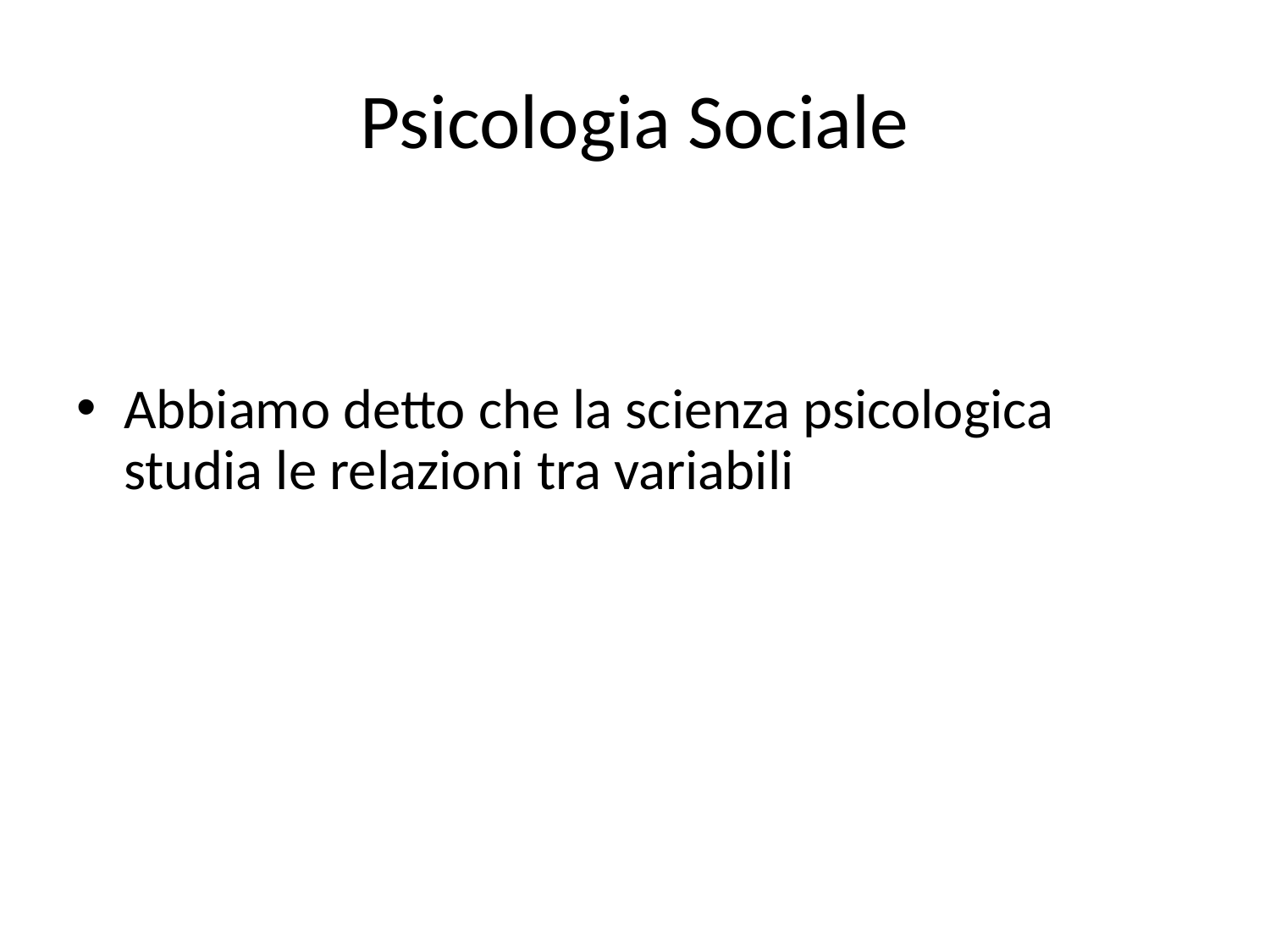

# Psicologia Sociale

Abbiamo detto che la scienza psicologica studia le relazioni tra variabili